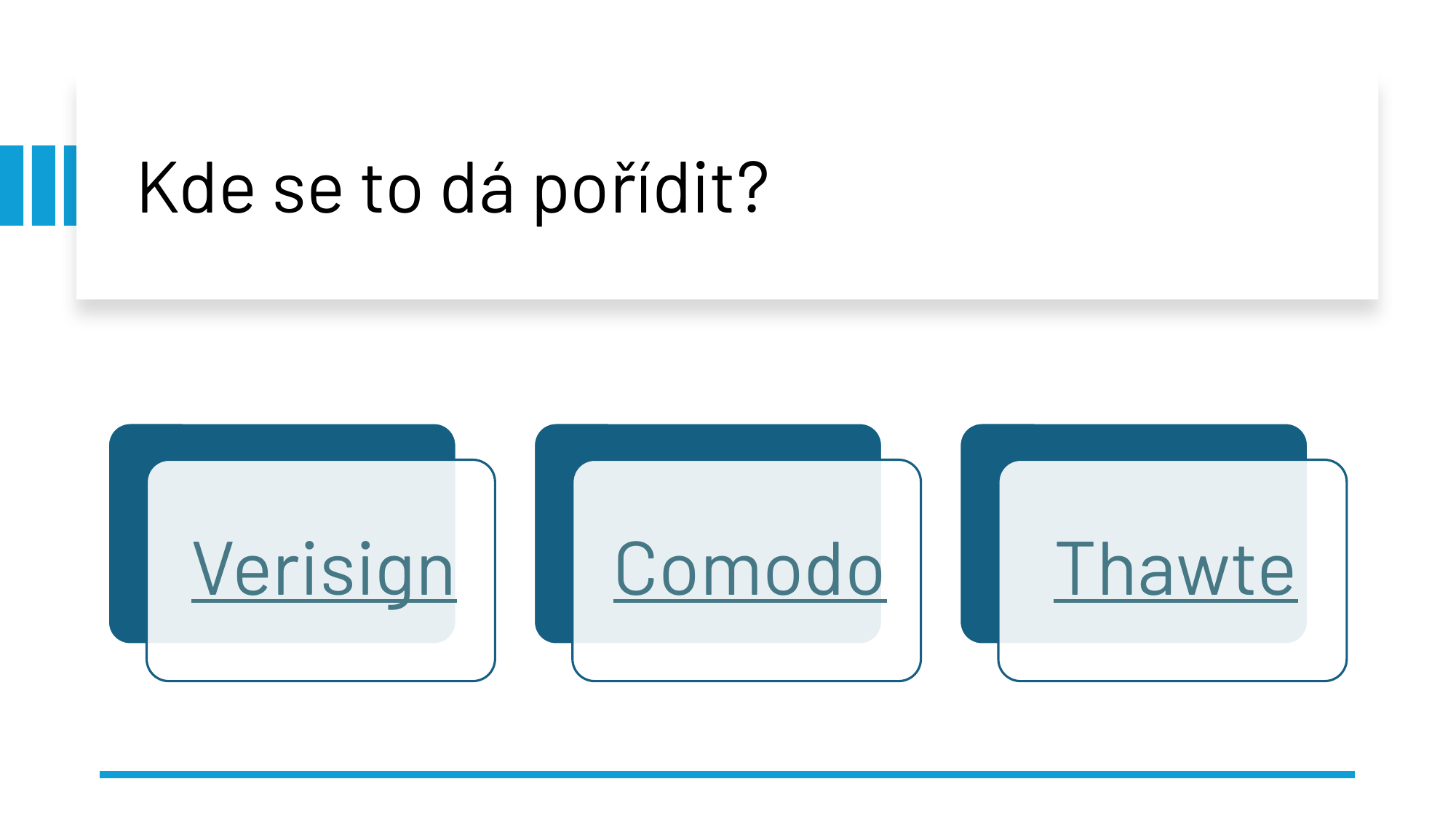

# Kde se to dá pořídit?

Verisign
Comodo
Thawte